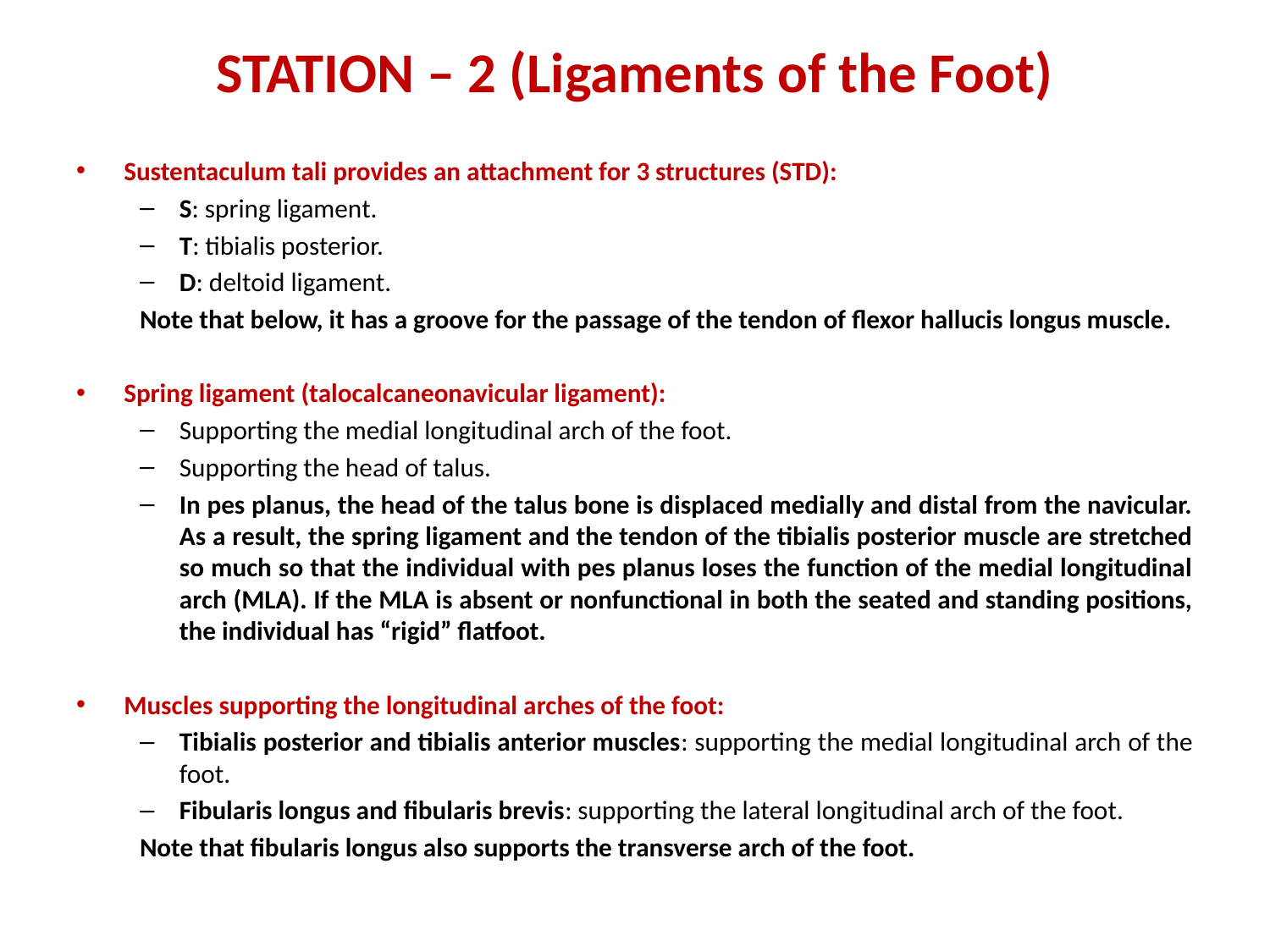

# STATION – 2 (Ligaments of the Foot)
Sustentaculum tali provides an attachment for 3 structures (STD):
S: spring ligament.
T: tibialis posterior.
D: deltoid ligament.
Note that below, it has a groove for the passage of the tendon of flexor hallucis longus muscle.

Spring ligament (talocalcaneonavicular ligament):
Supporting the medial longitudinal arch of the foot.
Supporting the head of talus.
In pes planus, the head of the talus bone is displaced medially and distal from the navicular. As a result, the spring ligament and the tendon of the tibialis posterior muscle are stretched so much so that the individual with pes planus loses the function of the medial longitudinal arch (MLA). If the MLA is absent or nonfunctional in both the seated and standing positions, the individual has “rigid” flatfoot.

Muscles supporting the longitudinal arches of the foot:
Tibialis posterior and tibialis anterior muscles: supporting the medial longitudinal arch of the foot.
Fibularis longus and fibularis brevis: supporting the lateral longitudinal arch of the foot.
Note that fibularis longus also supports the transverse arch of the foot.